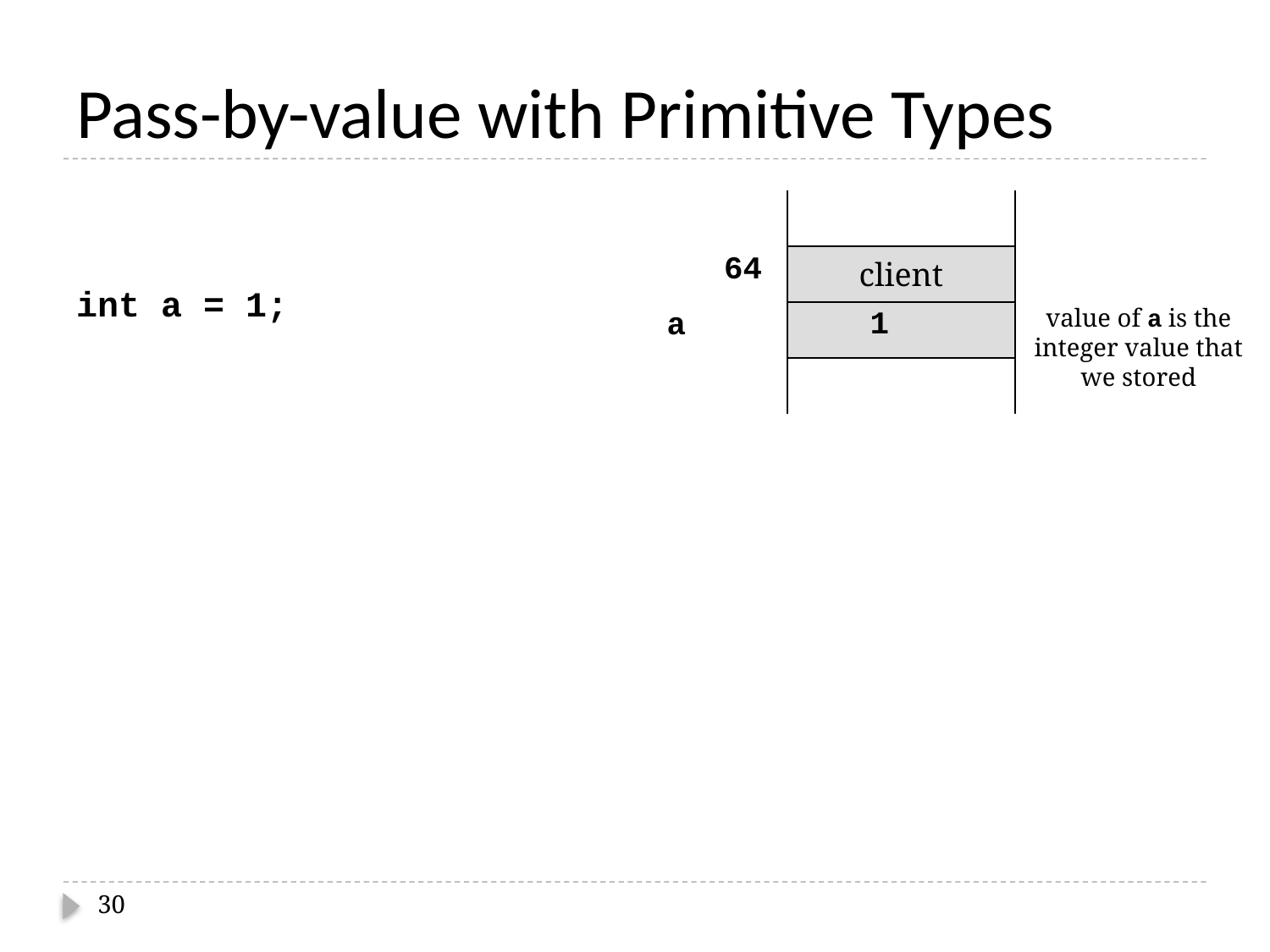

# Pass-by-value with Primitive Types

int a = 1;
|  |  |  |
| --- | --- | --- |
|  | 64 | client |
| a |  |  |
|  |  |  |
1
value of a is the
integer value that we stored
30